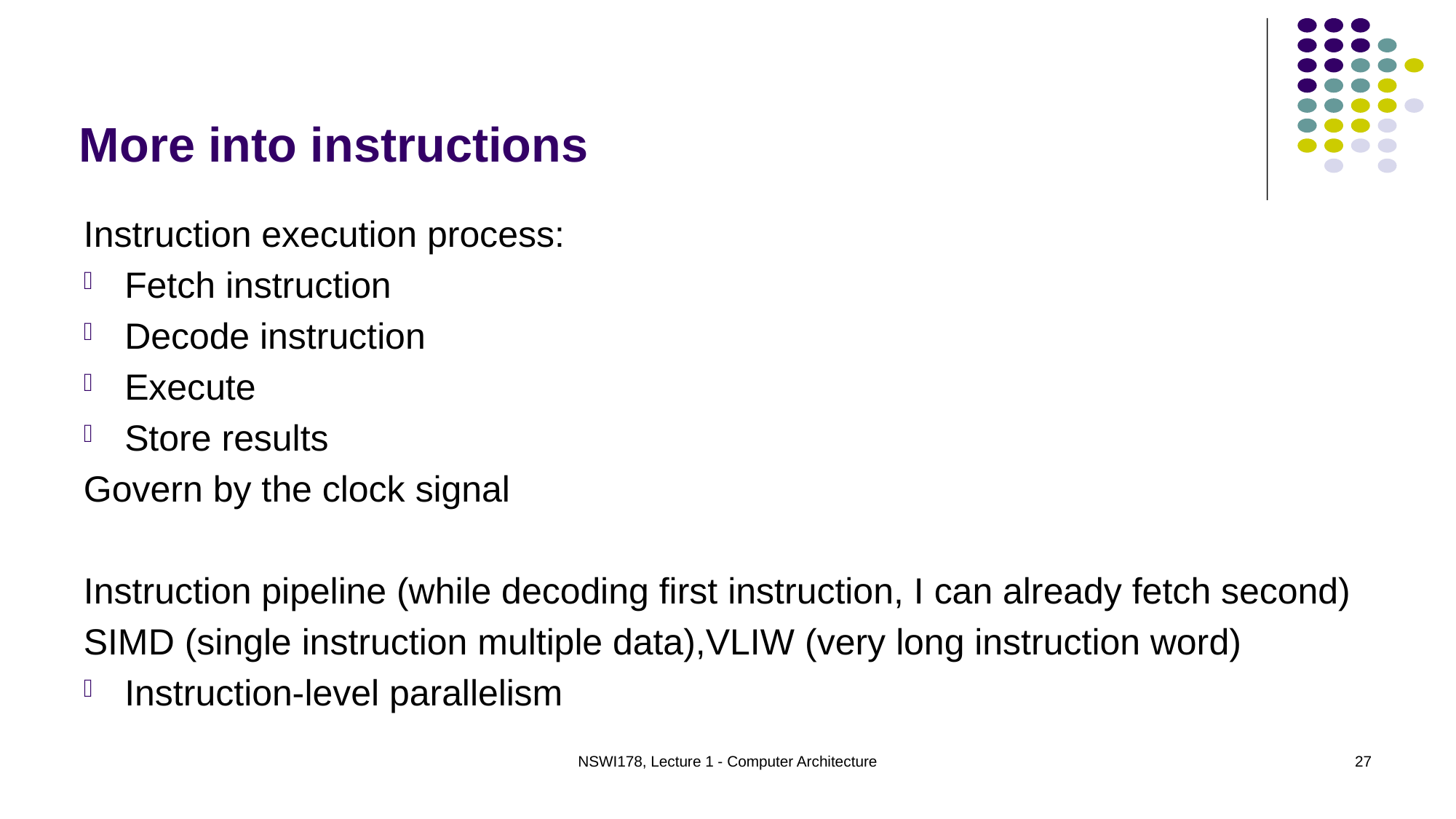

More into instructions
Instruction execution process:
Fetch instruction
Decode instruction
Execute
Store results
Govern by the clock signal

Instruction pipeline (while decoding first instruction, I can already fetch second)
SIMD (single instruction multiple data),VLIW (very long instruction word)
Instruction-level parallelism

NSWI178, Lecture 1 - Computer Architecture
27